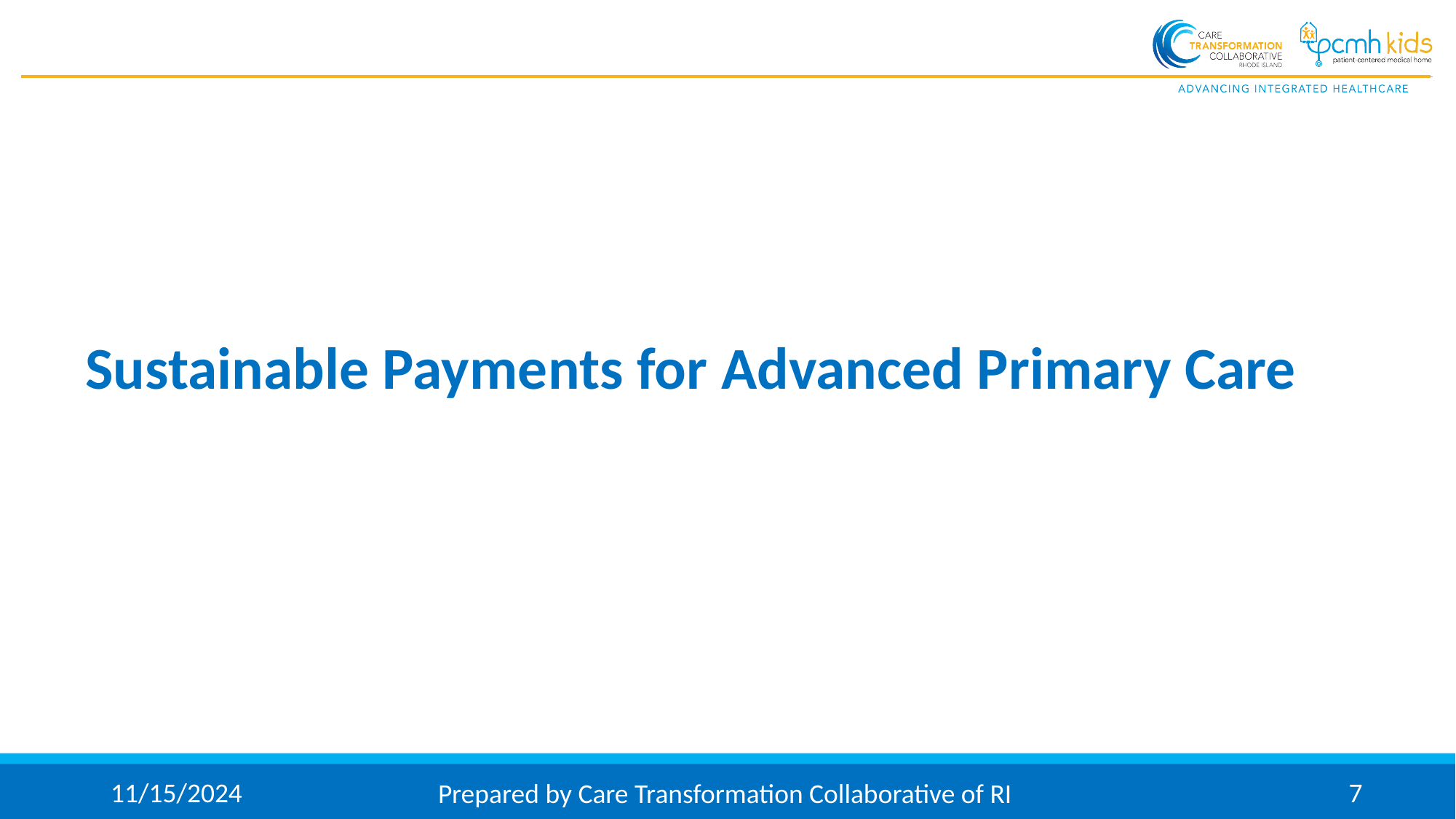

# Sustainable Payments for Advanced Primary Care